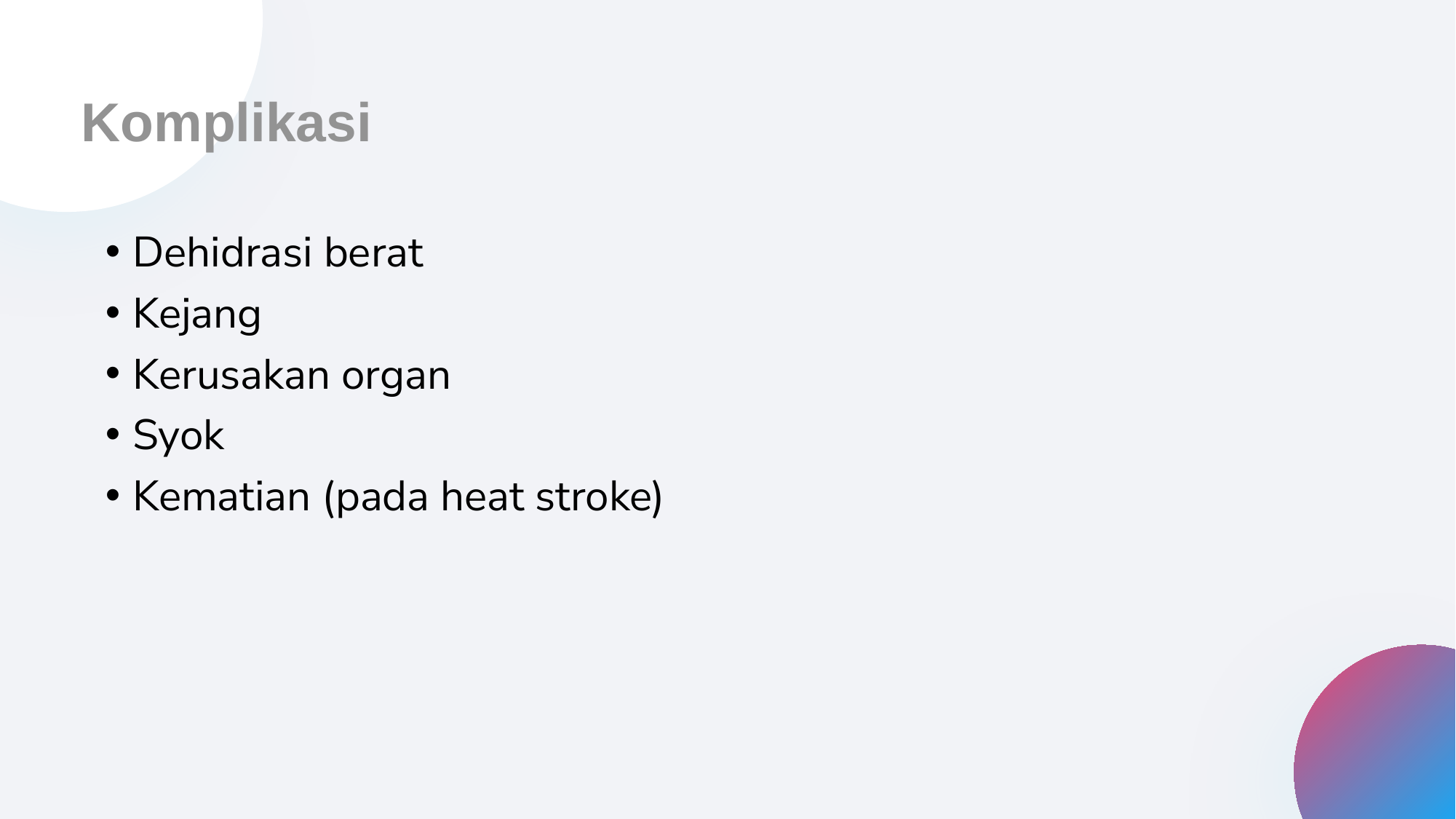

Komplikasi
Dehidrasi berat
Kejang
Kerusakan organ
Syok
Kematian (pada heat stroke)